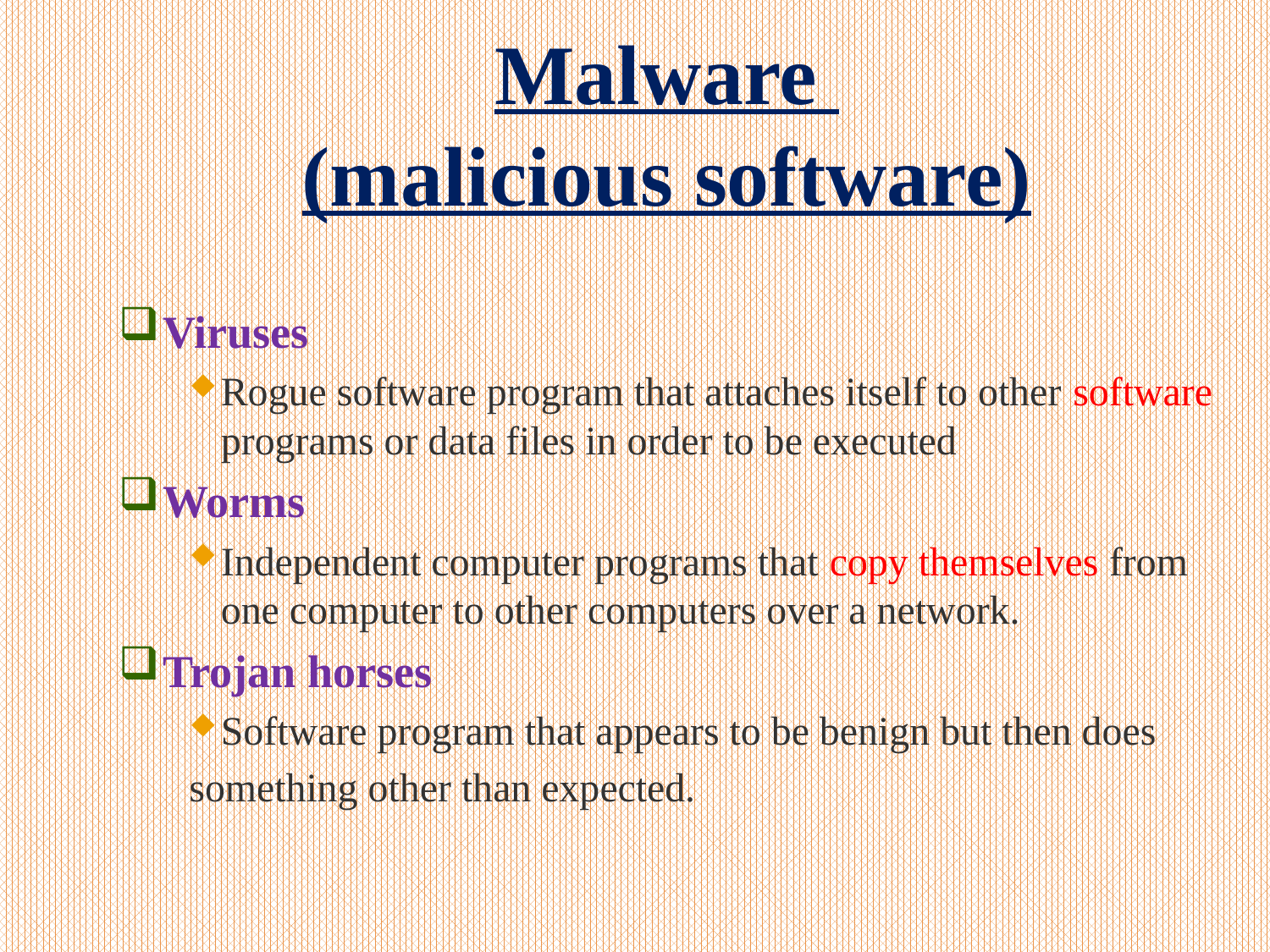

# Malware (malicious software)
Viruses
Rogue software program that attaches itself to other software programs or data files in order to be executed
Worms
Independent computer programs that copy themselves from one computer to other computers over a network.
Trojan horses
Software program that appears to be benign but then does
something other than expected.